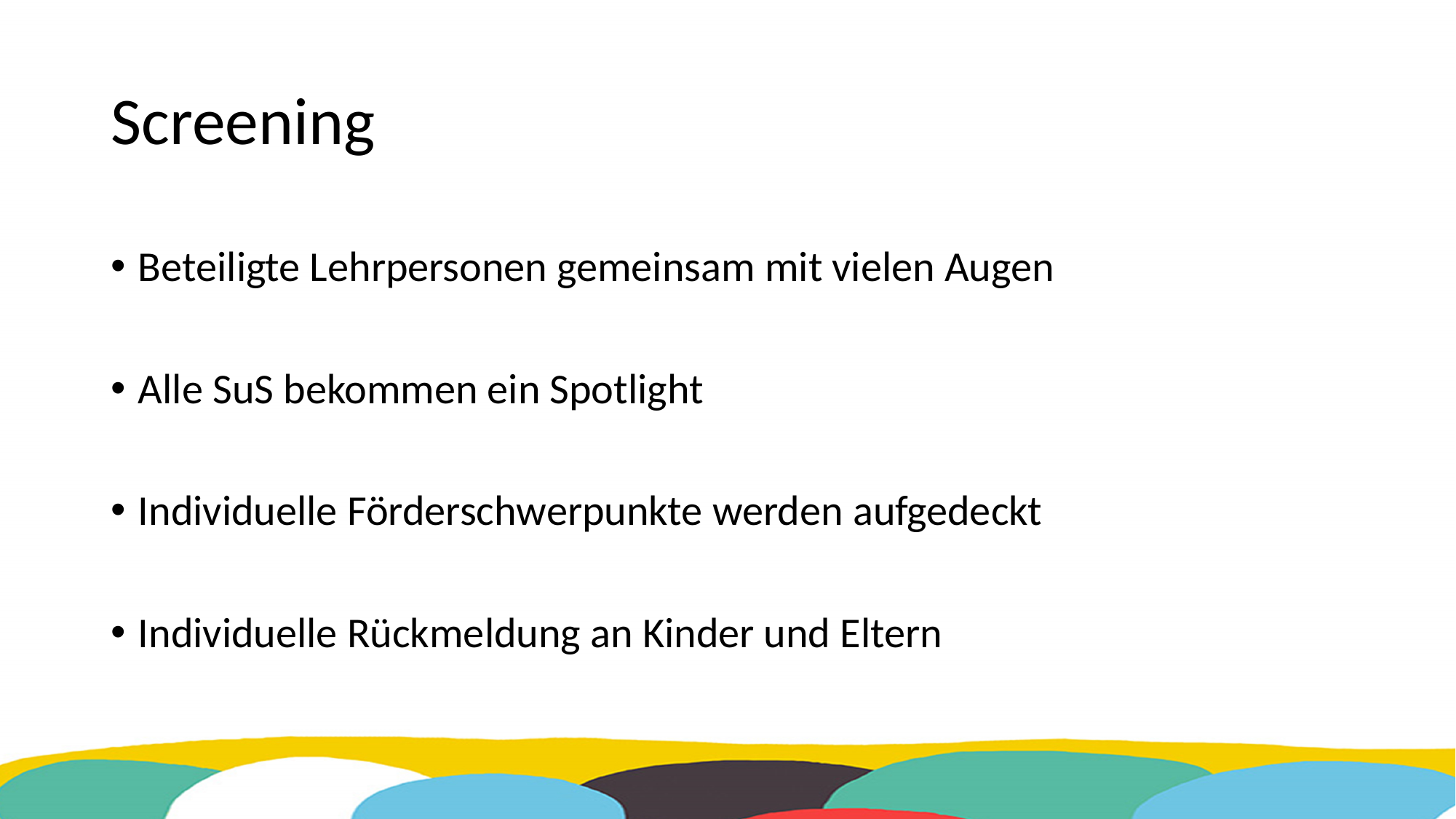

# Screening
Beteiligte Lehrpersonen gemeinsam mit vielen Augen

Alle SuS bekommen ein Spotlight

Individuelle Förderschwerpunkte werden aufgedeckt

Individuelle Rückmeldung an Kinder und Eltern